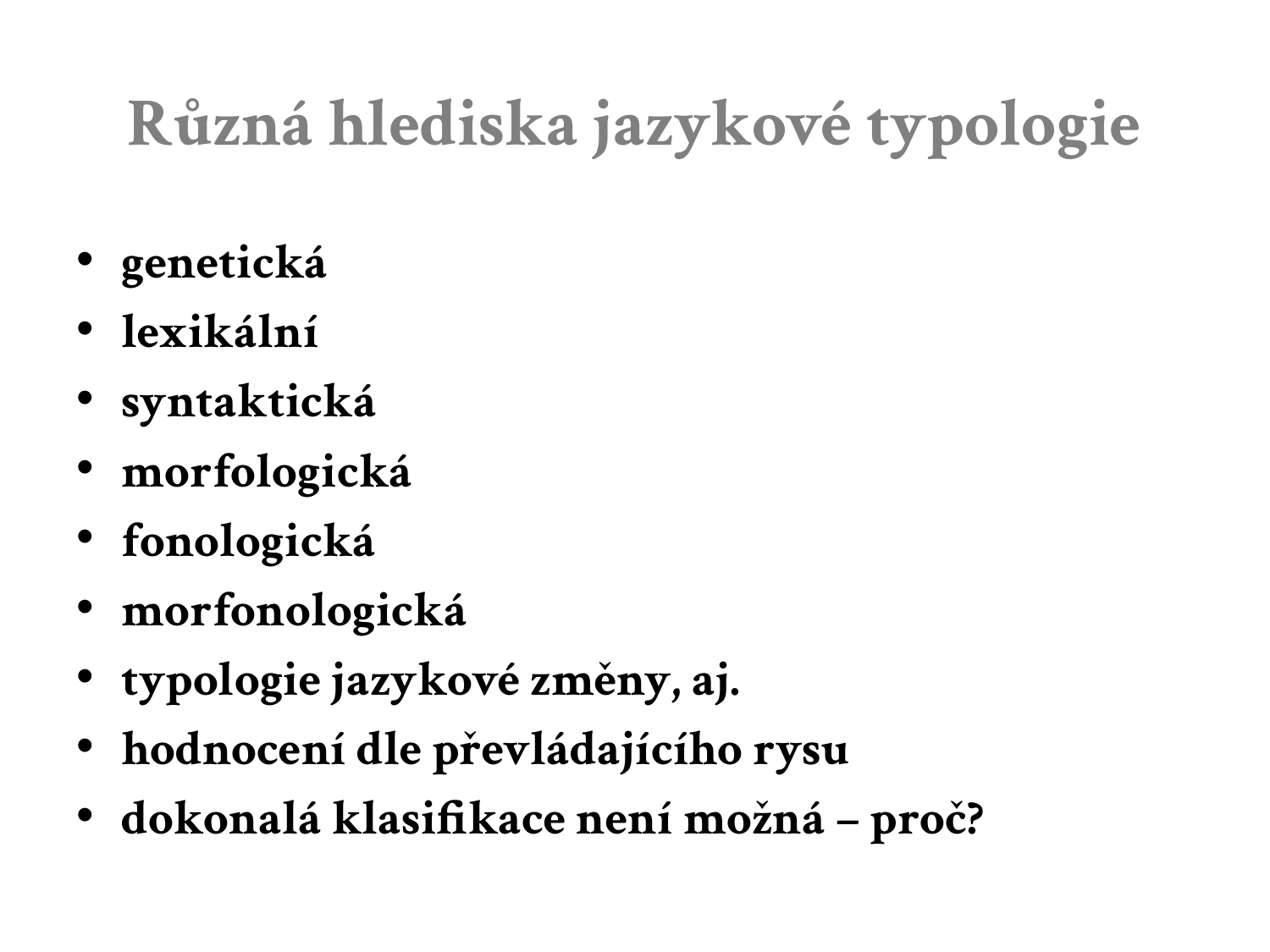

# Různá hlediska jazykové typologie
genetická
lexikální
syntaktická
morfologická
fonologická
morfonologická
typologie jazykové změny, aj.
hodnocení dle převládajícího rysu
dokonalá klasifikace není možná – proč?